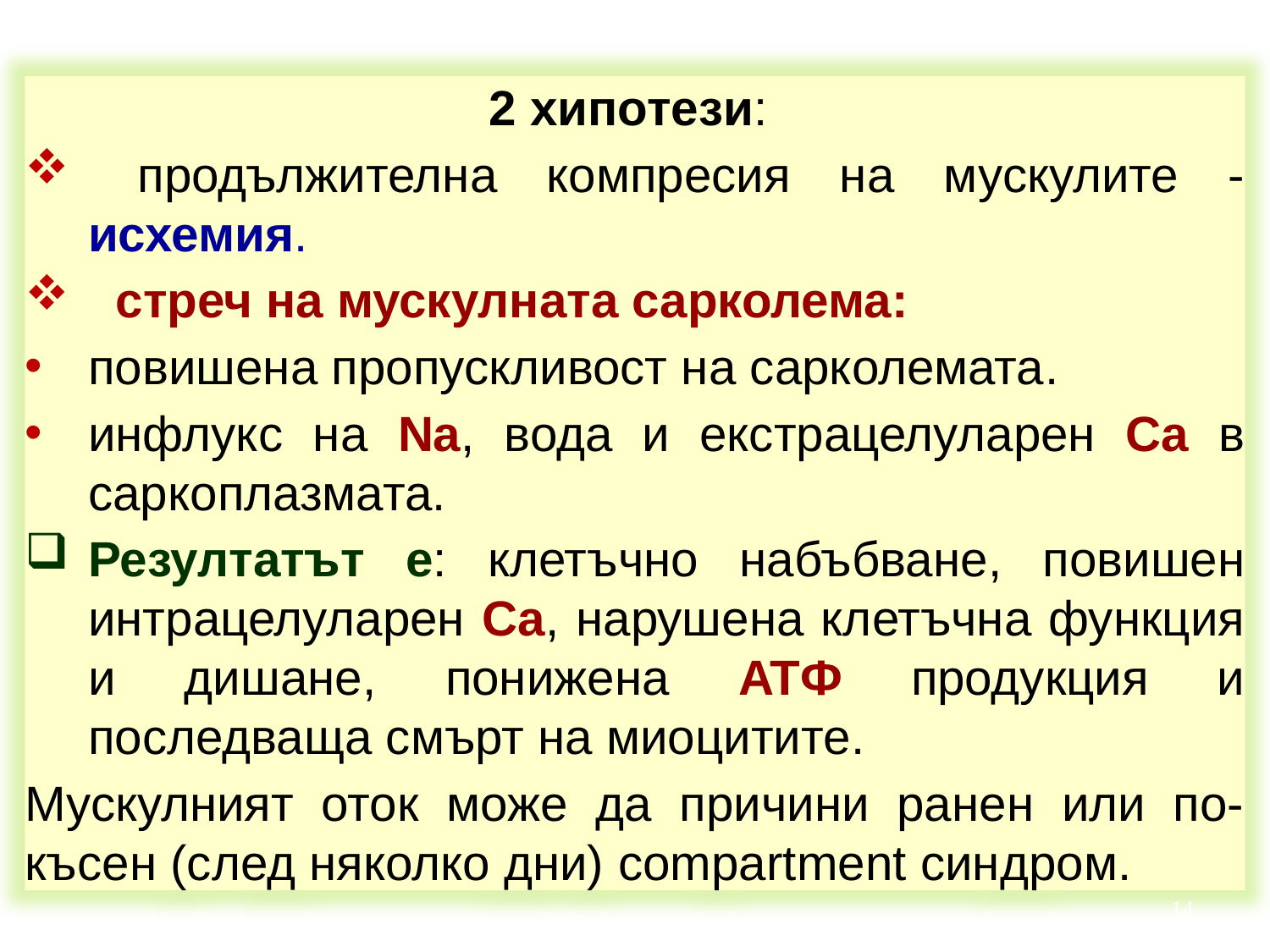

2 хипотези:
 продължителна компресия на мускулите - исхемия.
  стреч на мускулната сарколема:
повишена пропускливост на сарколемата.
инфлукс на Na, вода и екстрацелуларен Ca в саркоплазмата.
Резултатът е: клетъчно набъбване, повишен интрацелуларен Ca, нарушена клетъчна функция и дишане, понижена ATФ продукция и последваща смърт на миоцитите.
Мускулният оток може да причини ранен или по-късен (след няколко дни) compartment синдром.
14